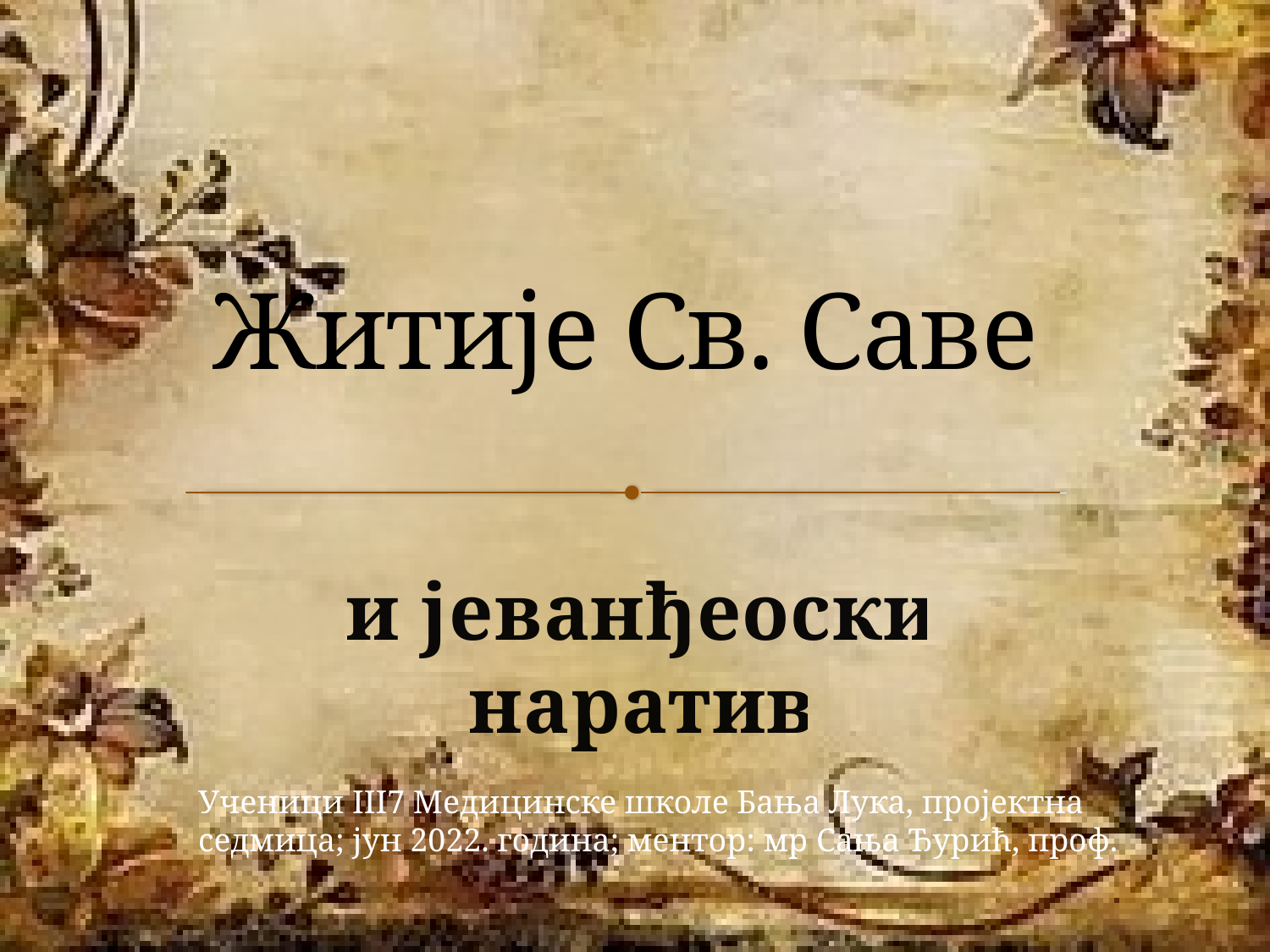

# Житије Св. Саве

и јеванђеоски наратив
Ученици III7 Медицинске школе Бања Лука, пројектна седмица; јун 2022. година; ментор: мр Сања Ђурић, проф.